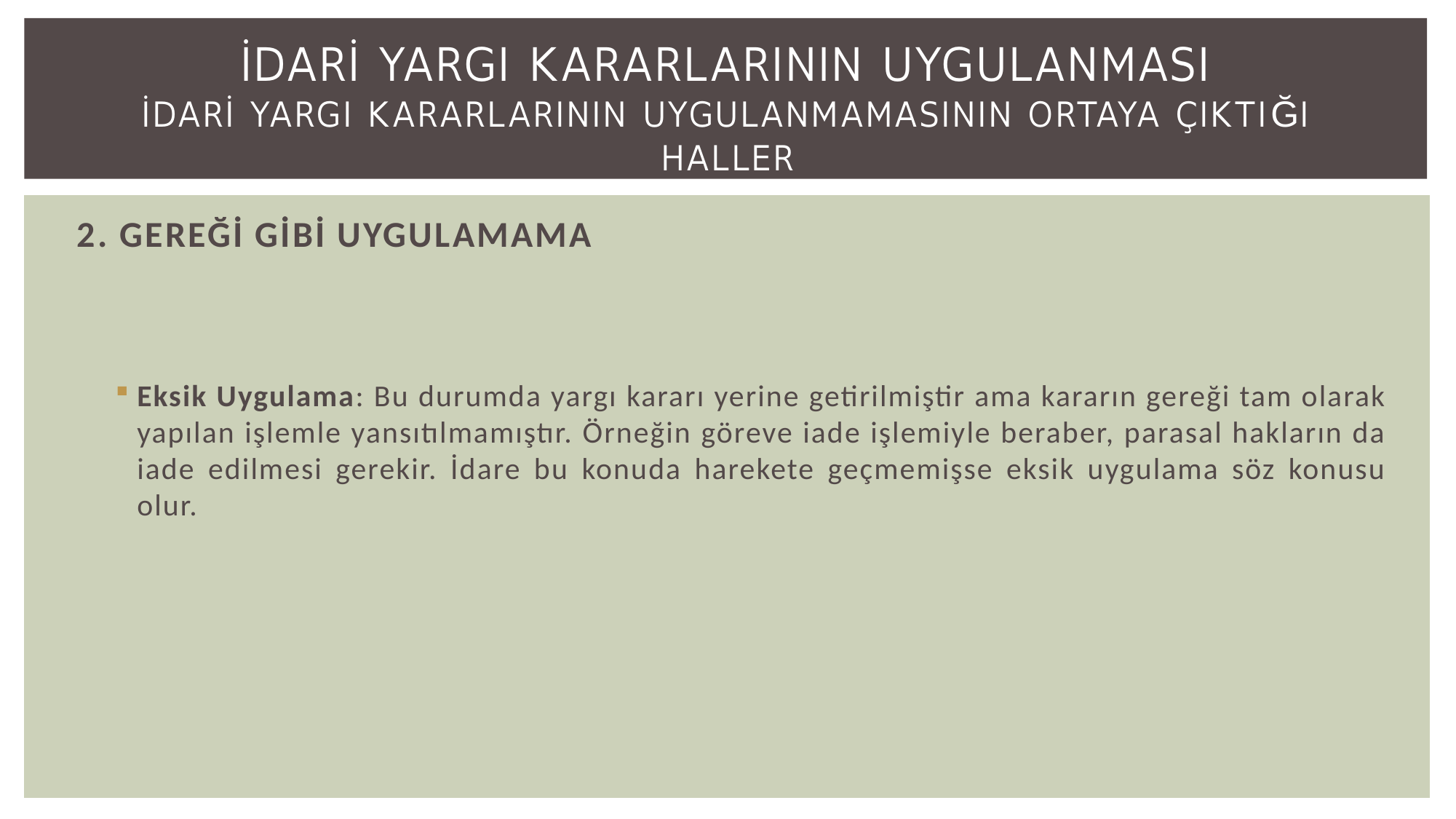

# İDARİ YARGI KARARLARININ UYGULANMASI İDARİ YARGI KARARLARININ UYGULANMAMASININ ORTAYA ÇIKTIĞI HALLER
2. GEREĞİ GİBİ UYGULAMAMA

Eksik Uygulama: Bu durumda yargı kararı yerine getirilmiştir ama kararın gereği tam olarak yapılan işlemle yansıtılmamıştır. Örneğin göreve iade işlemiyle beraber, parasal hakların da iade edilmesi gerekir. İdare bu konuda harekete geçmemişse eksik uygulama söz konusu olur.